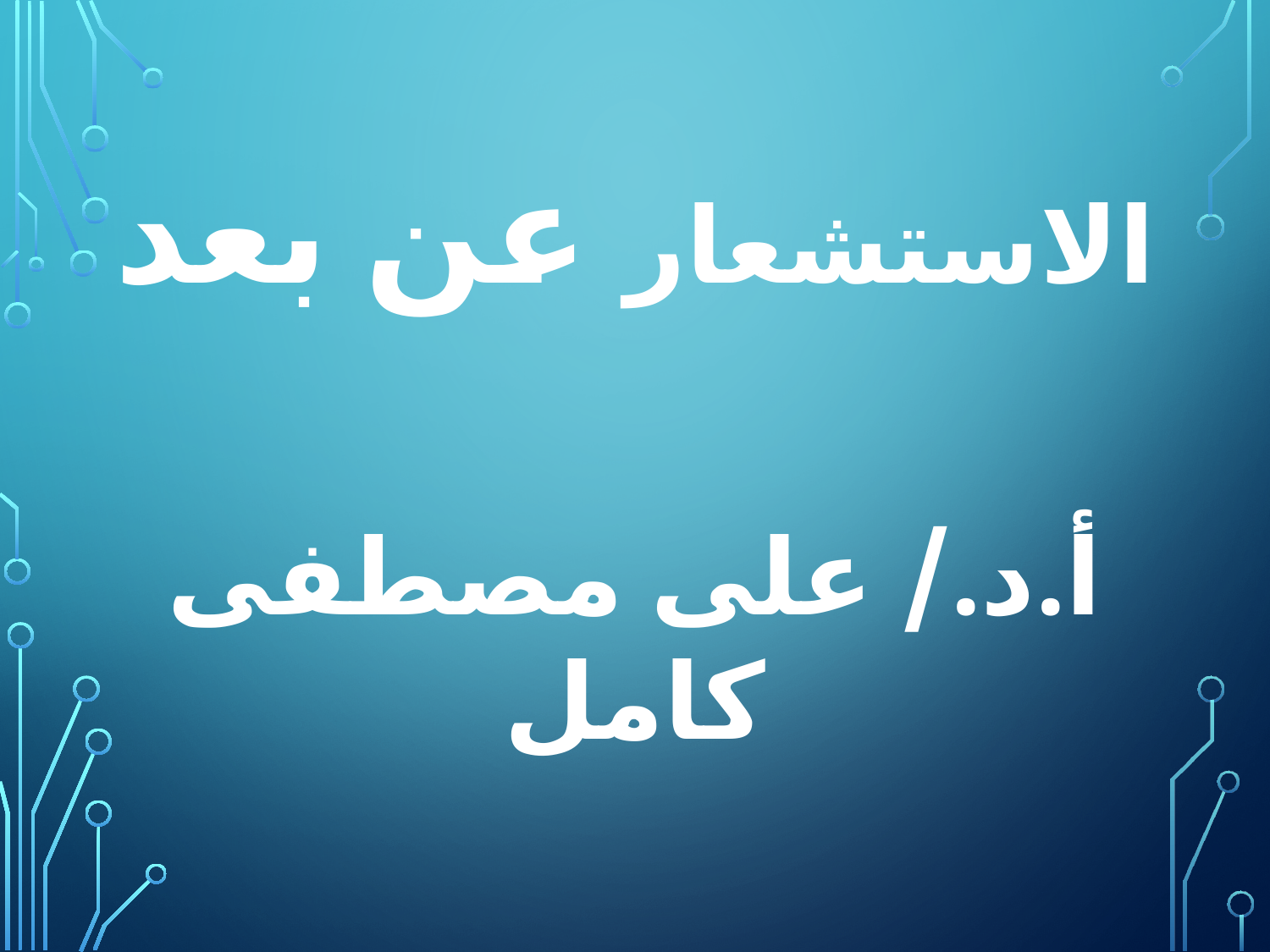

# الاستشعار عن بعد أ.د./ على مصطفى كامل